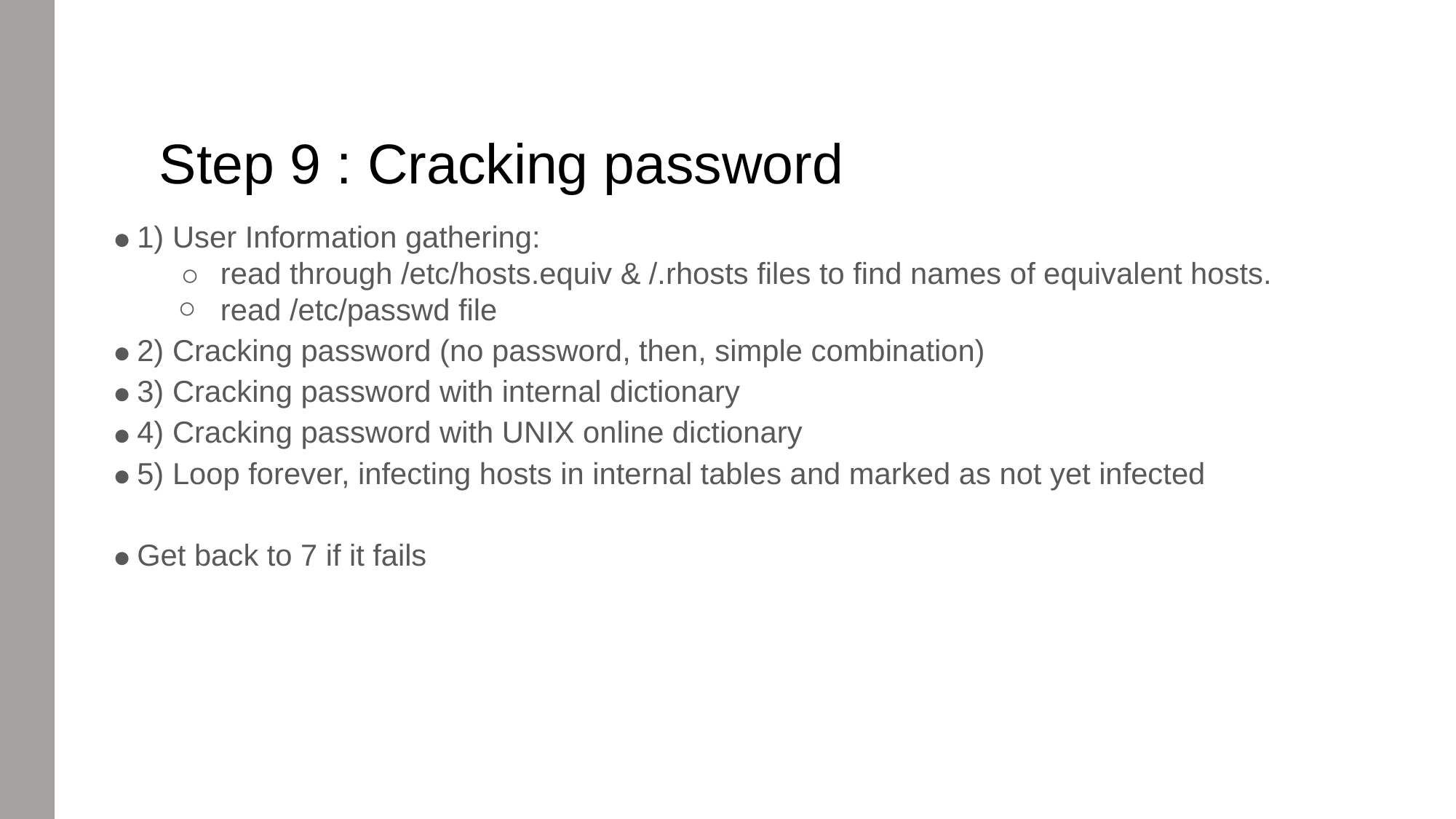

Step 9 : Cracking password
1) User Information gathering:
read through /etc/hosts.equiv & /.rhosts files to find names of equivalent hosts.
read /etc/passwd file
2) Cracking password (no password, then, simple combination)
3) Cracking password with internal dictionary
4) Cracking password with UNIX online dictionary
5) Loop forever, infecting hosts in internal tables and marked as not yet infected

Get back to 7 if it fails